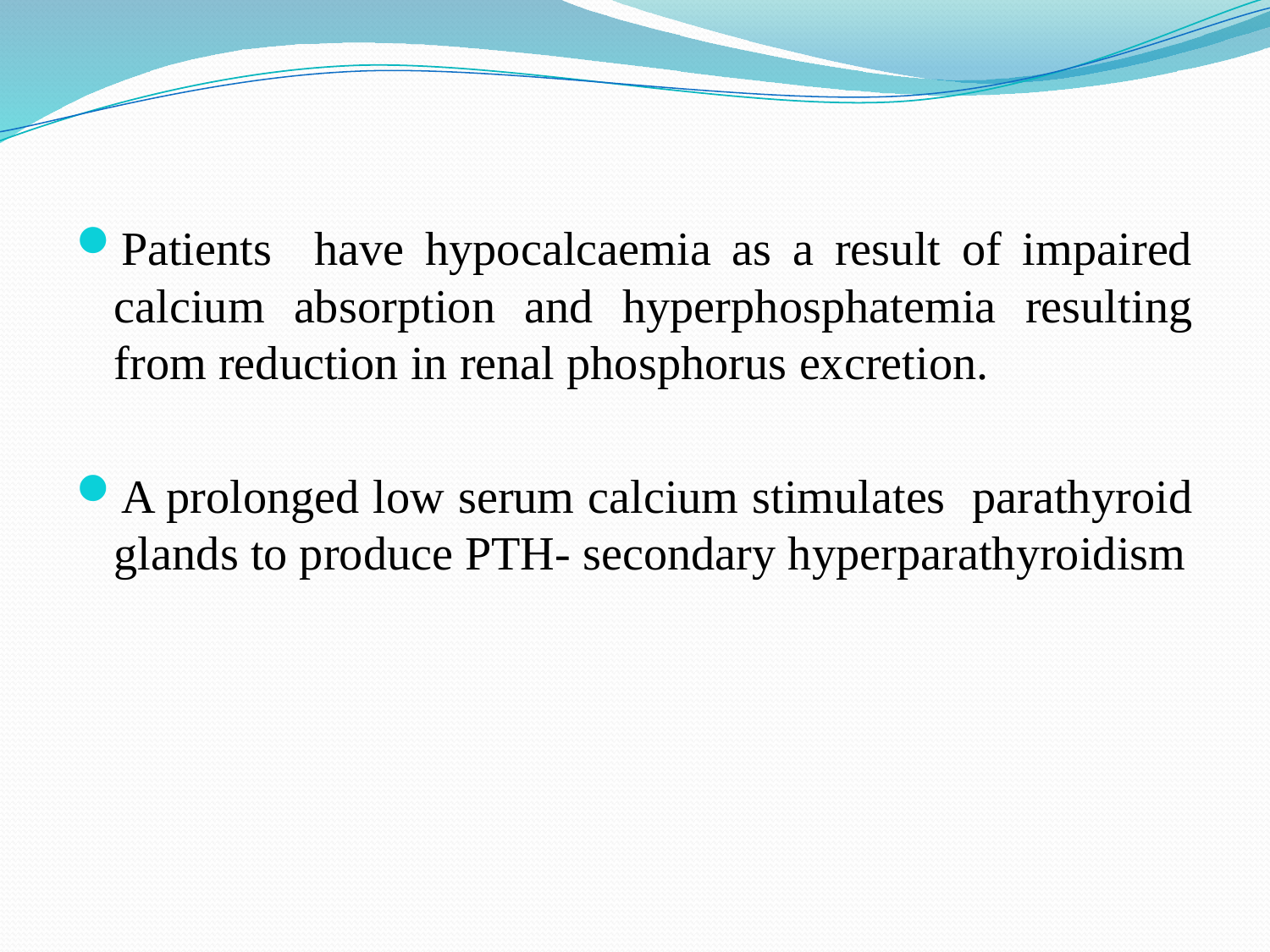

Patients  have hypocalcaemia as a result of impaired calcium absorption and hyperphosphatemia resulting from reduction in renal phosphorus excretion.

A prolonged low serum calcium stimulates  parathyroid glands to produce PTH- secondary hyperparathyroidism